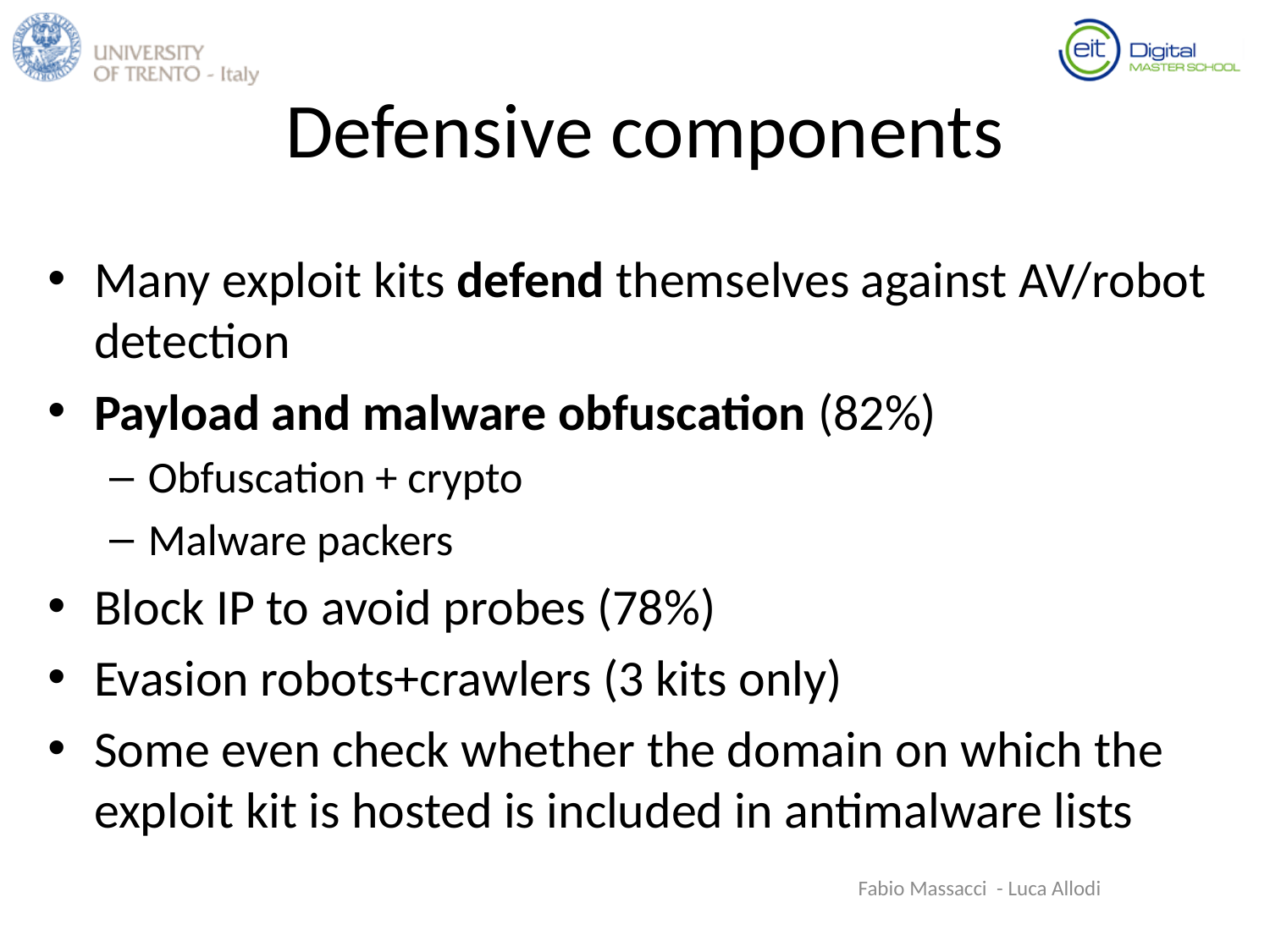

# Defensive components
Many exploit kits defend themselves against AV/robot detection
Payload and malware obfuscation (82%)
Obfuscation + crypto
Malware packers
Block IP to avoid probes (78%)
Evasion robots+crawlers (3 kits only)
Some even check whether the domain on which the exploit kit is hosted is included in antimalware lists
Fabio Massacci  - Luca Allodi